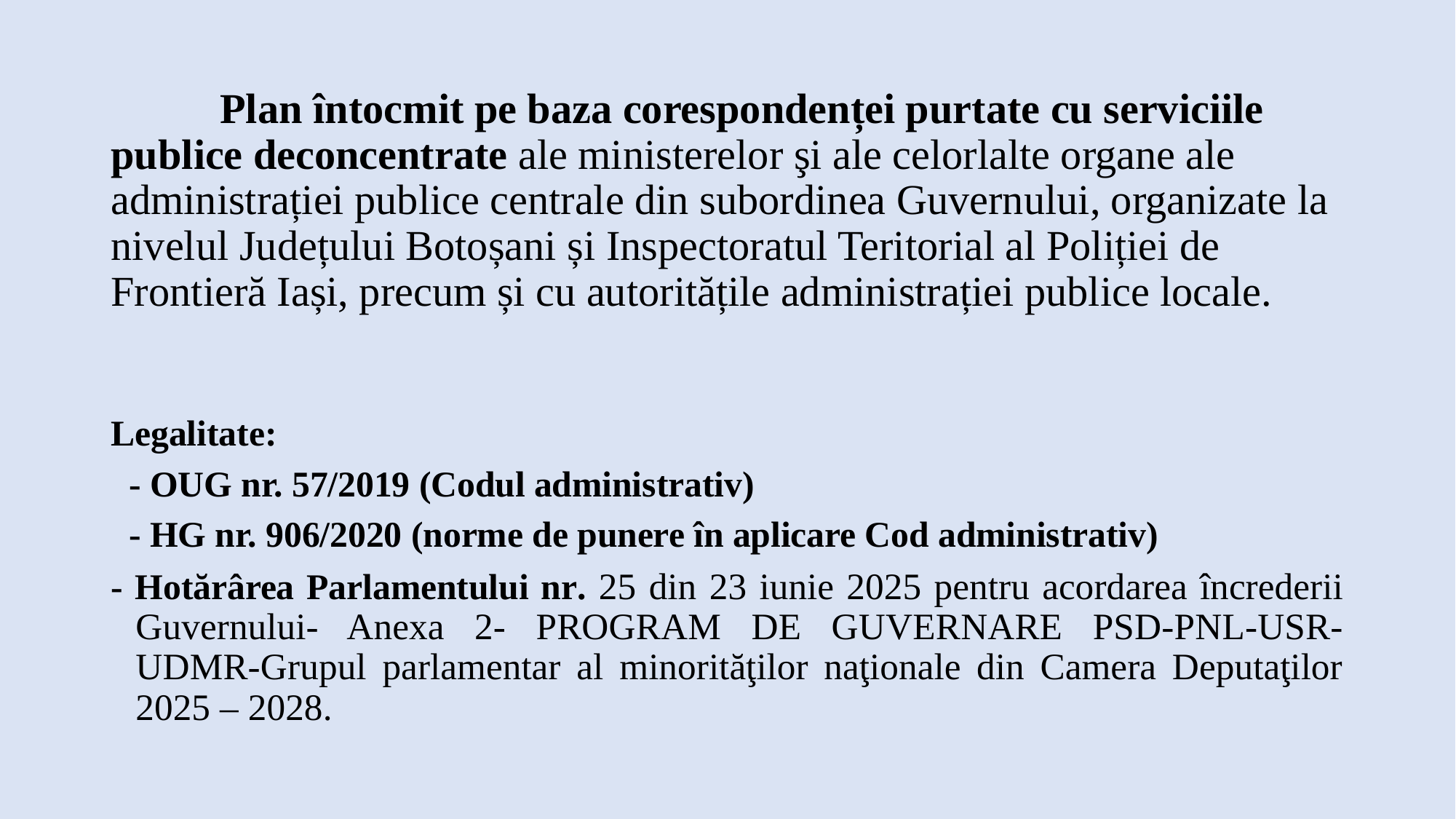

# Plan întocmit pe baza corespondenței purtate cu serviciile publice deconcentrate ale ministerelor şi ale celorlalte organe ale administrației publice centrale din subordinea Guvernului, organizate la nivelul Județului Botoșani și Inspectoratul Teritorial al Poliției de Frontieră Iași, precum și cu autoritățile administrației publice locale.
Legalitate:
  - OUG nr. 57/2019 (Codul administrativ)
  - HG nr. 906/2020 (norme de punere în aplicare Cod administrativ)
- Hotărârea Parlamentului nr. 25 din 23 iunie 2025 pentru acordarea încrederii Guvernului- Anexa 2- PROGRAM DE GUVERNARE PSD-PNL-USR-UDMR-Grupul parlamentar al minorităţilor naţionale din Camera Deputaţilor 2025 – 2028.